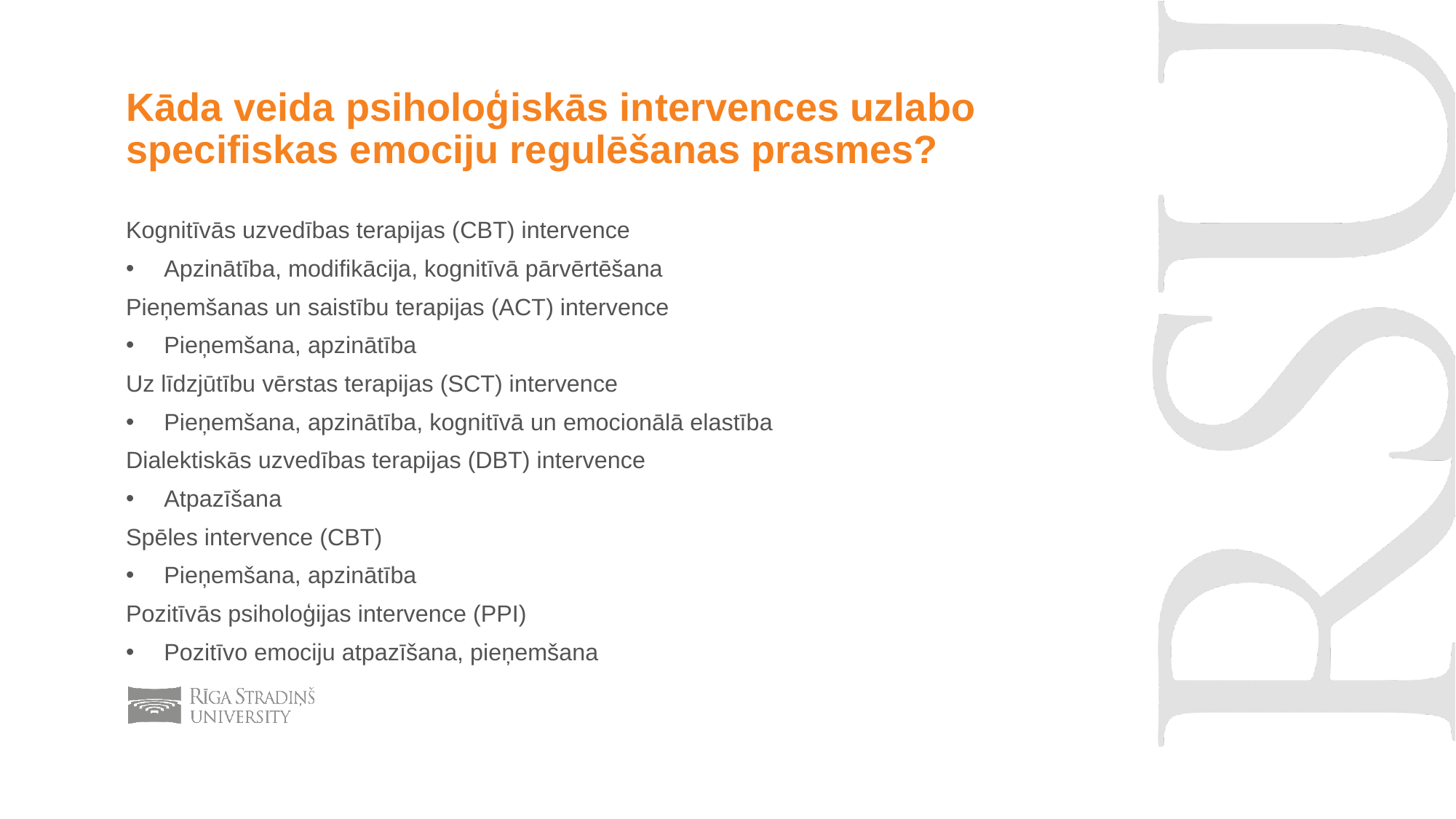

# Kāda veida psiholoģiskās intervences uzlabo specifiskas emociju regulēšanas prasmes?
Kognitīvās uzvedības terapijas (CBT) intervence
Apzinātība, modifikācija, kognitīvā pārvērtēšana
Pieņemšanas un saistību terapijas (ACT) intervence
Pieņemšana, apzinātība
Uz līdzjūtību vērstas terapijas (SCT) intervence
Pieņemšana, apzinātība, kognitīvā un emocionālā elastība
Dialektiskās uzvedības terapijas (DBT) intervence
Atpazīšana
Spēles intervence (CBT)
Pieņemšana, apzinātība
Pozitīvās psiholoģijas intervence (PPI)
Pozitīvo emociju atpazīšana, pieņemšana